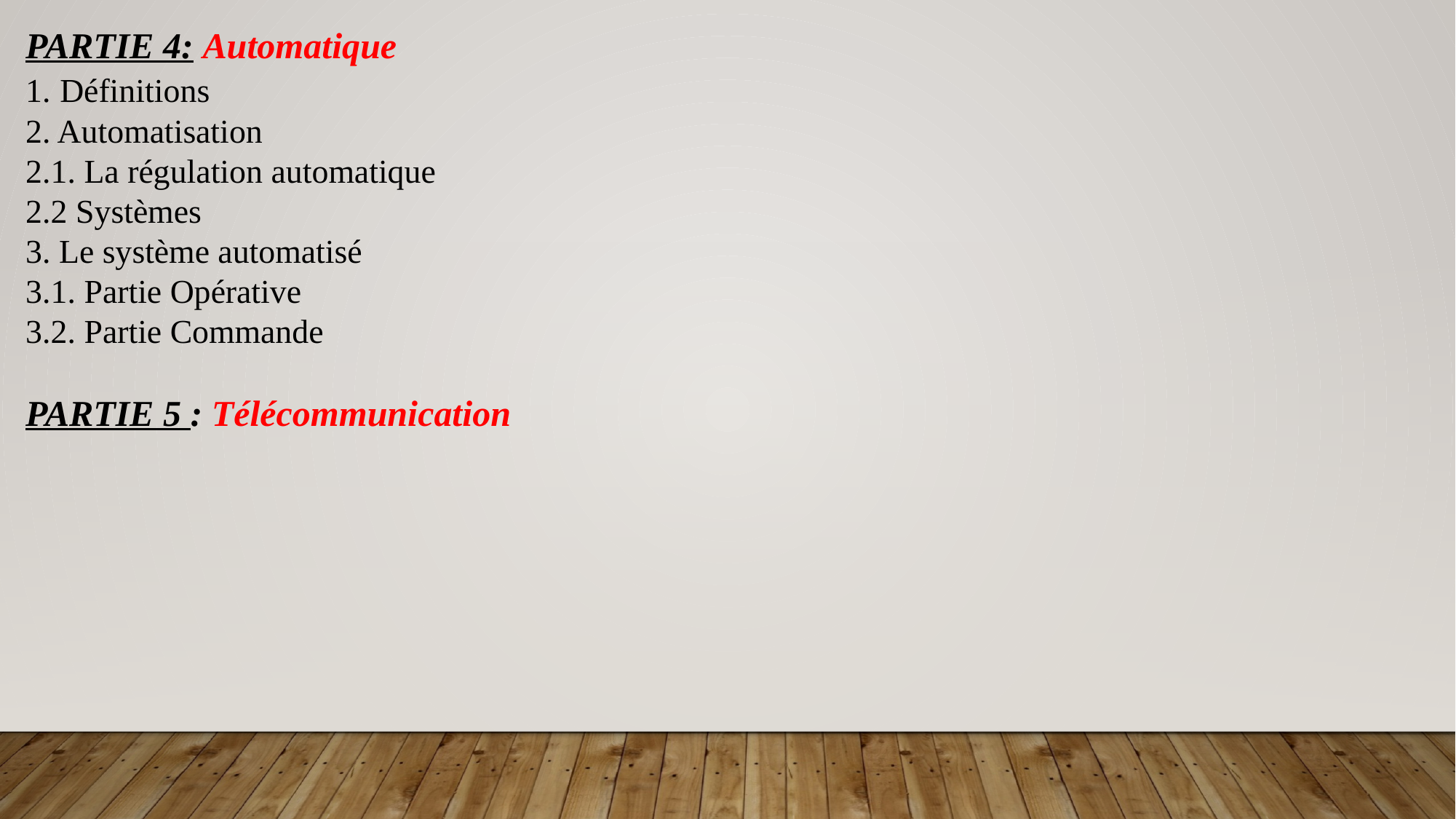

PARTIE 4: Automatique
1. Définitions
2. Automatisation
2.1. La régulation automatique
2.2 Systèmes
3. Le système automatisé
3.1. Partie Opérative
3.2. Partie Commande

PARTIE 5 : Télécommunication